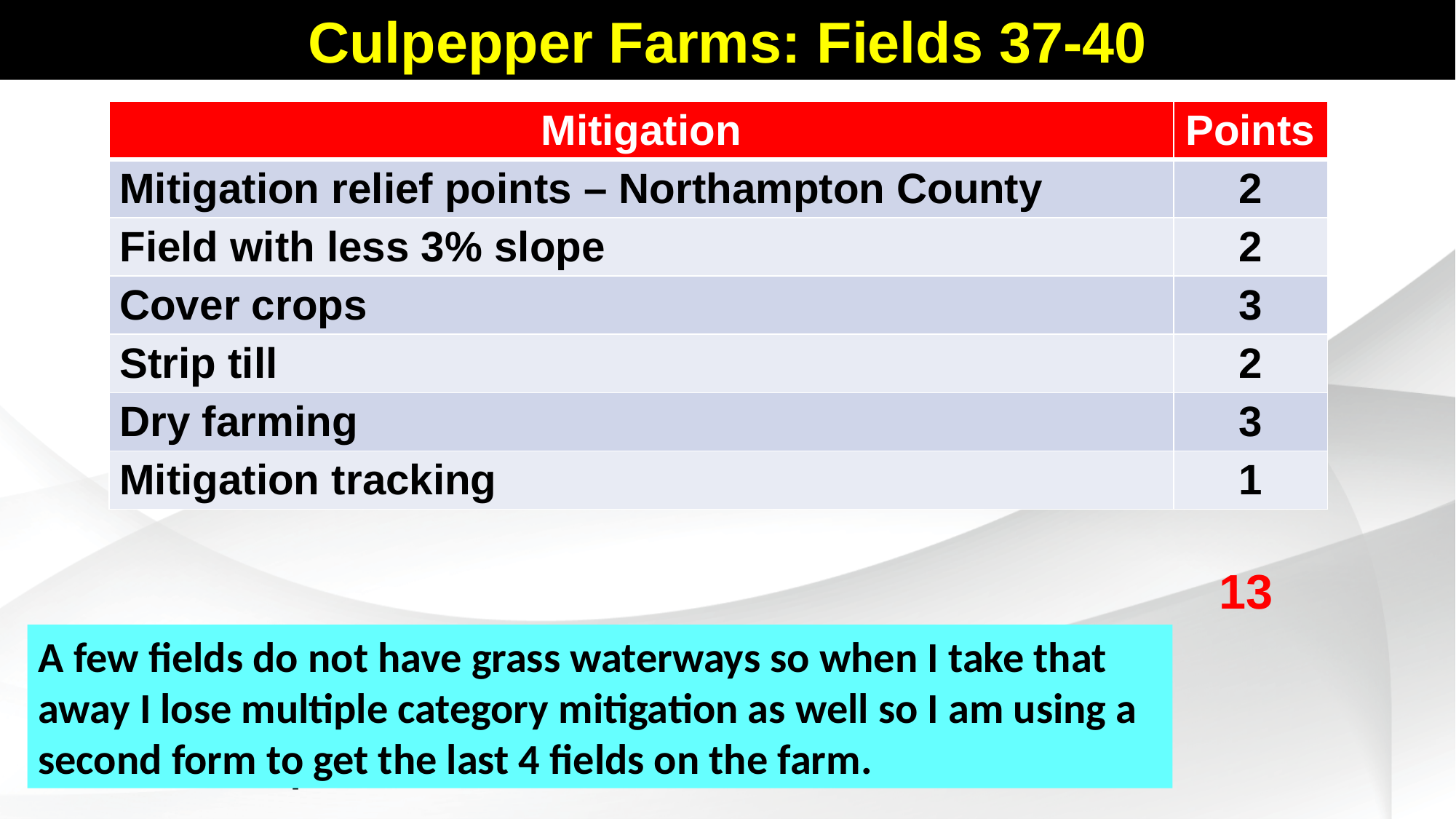

Culpepper Farms: Fields 37-40
| Mitigation | Points |
| --- | --- |
| Mitigation relief points – Northampton County | 2 |
| Field with less 3% slope | 2 |
| Cover crops | 3 |
| Strip till | 2 |
| Dry farming | 3 |
| Mitigation tracking | 1 |
13
A few fields do not have grass waterways so when I take that away I lose multiple category mitigation as well so I am using a second form to get the last 4 fields on the farm.